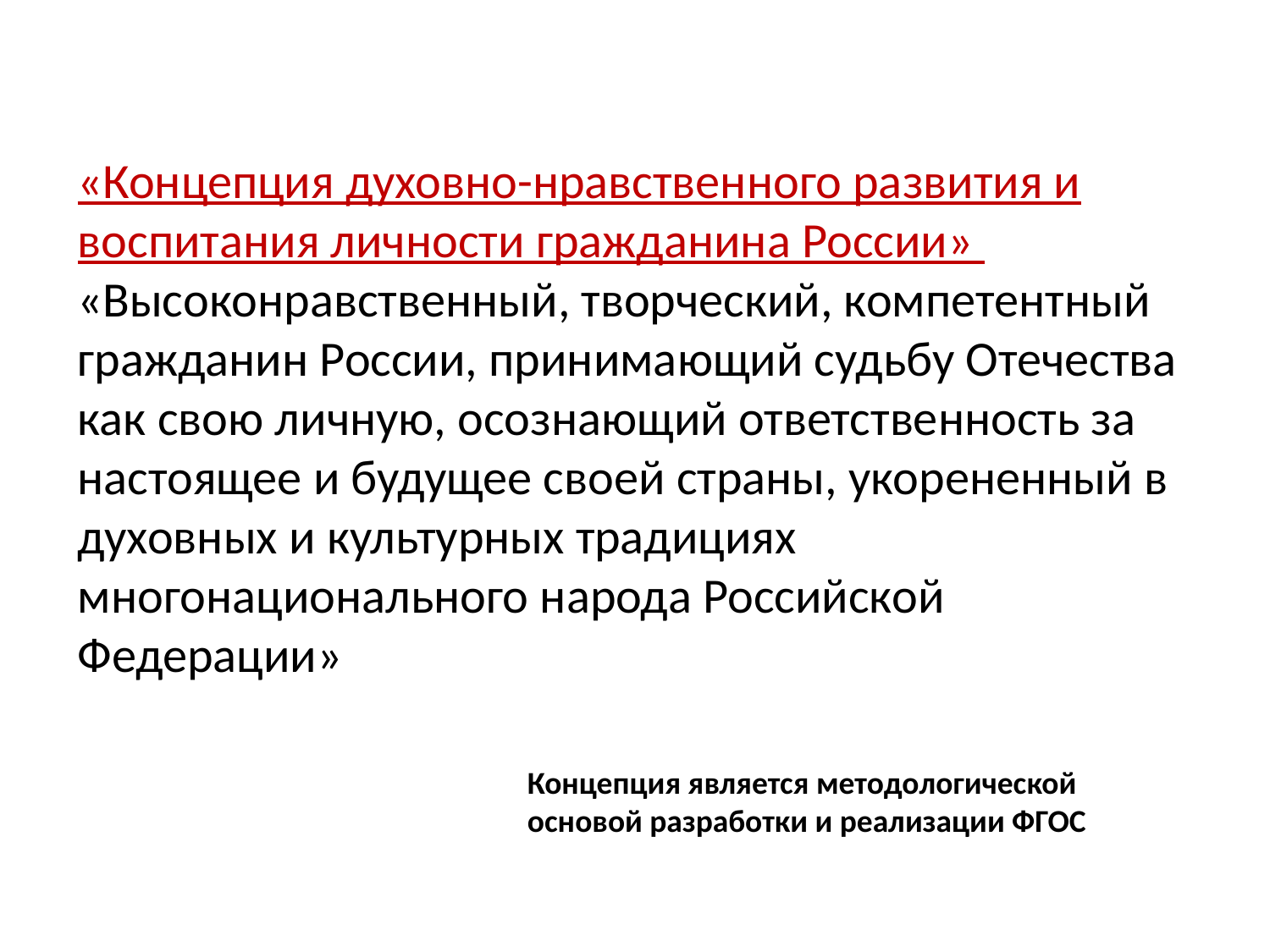

# «Концепция духовно-нравственного развития и воспитания личности гражданина России» «Высоконравственный, творческий, компетентный гражданин России, принимающий судьбу Отечества как свою личную, осознающий ответственность за настоящее и будущее своей страны, укорененный в духовных и культурных традициях многонационального народа Российской Федерации»
Концепция является методологической основой разработки и реализации ФГОС